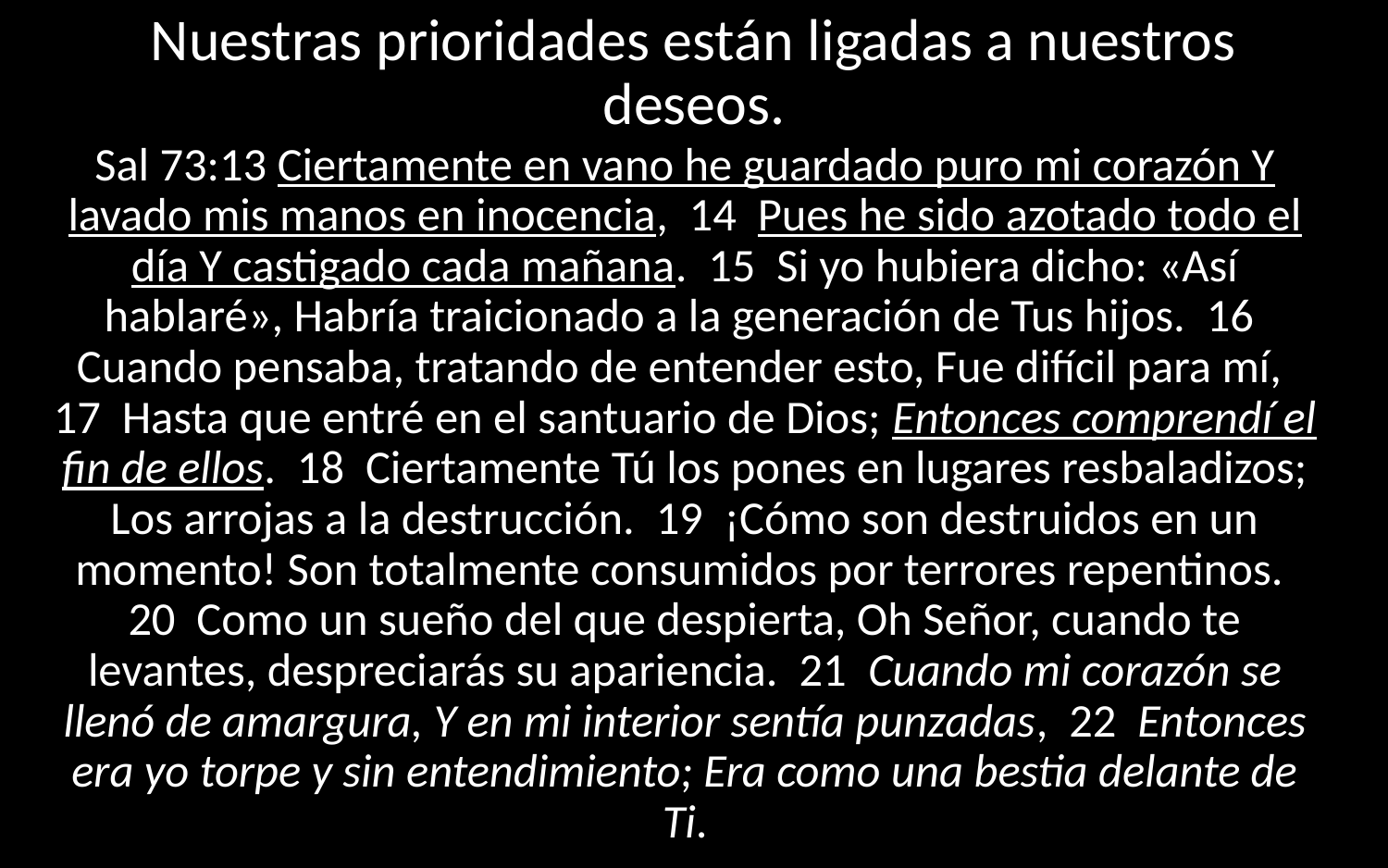

# Nuestras prioridades están ligadas a nuestros deseos.
Sal 73:13 Ciertamente en vano he guardado puro mi corazón Y lavado mis manos en inocencia,  14  Pues he sido azotado todo el día Y castigado cada mañana.  15  Si yo hubiera dicho: «Así hablaré», Habría traicionado a la generación de Tus hijos.  16  Cuando pensaba, tratando de entender esto, Fue difícil para mí,  17  Hasta que entré en el santuario de Dios; Entonces comprendí el fin de ellos.  18  Ciertamente Tú los pones en lugares resbaladizos; Los arrojas a la destrucción.  19  ¡Cómo son destruidos en un momento! Son totalmente consumidos por terrores repentinos.  20  Como un sueño del que despierta, Oh Señor, cuando te levantes, despreciarás su apariencia.  21  Cuando mi corazón se llenó de amargura, Y en mi interior sentía punzadas,  22  Entonces era yo torpe y sin entendimiento; Era como una bestia delante de Ti.